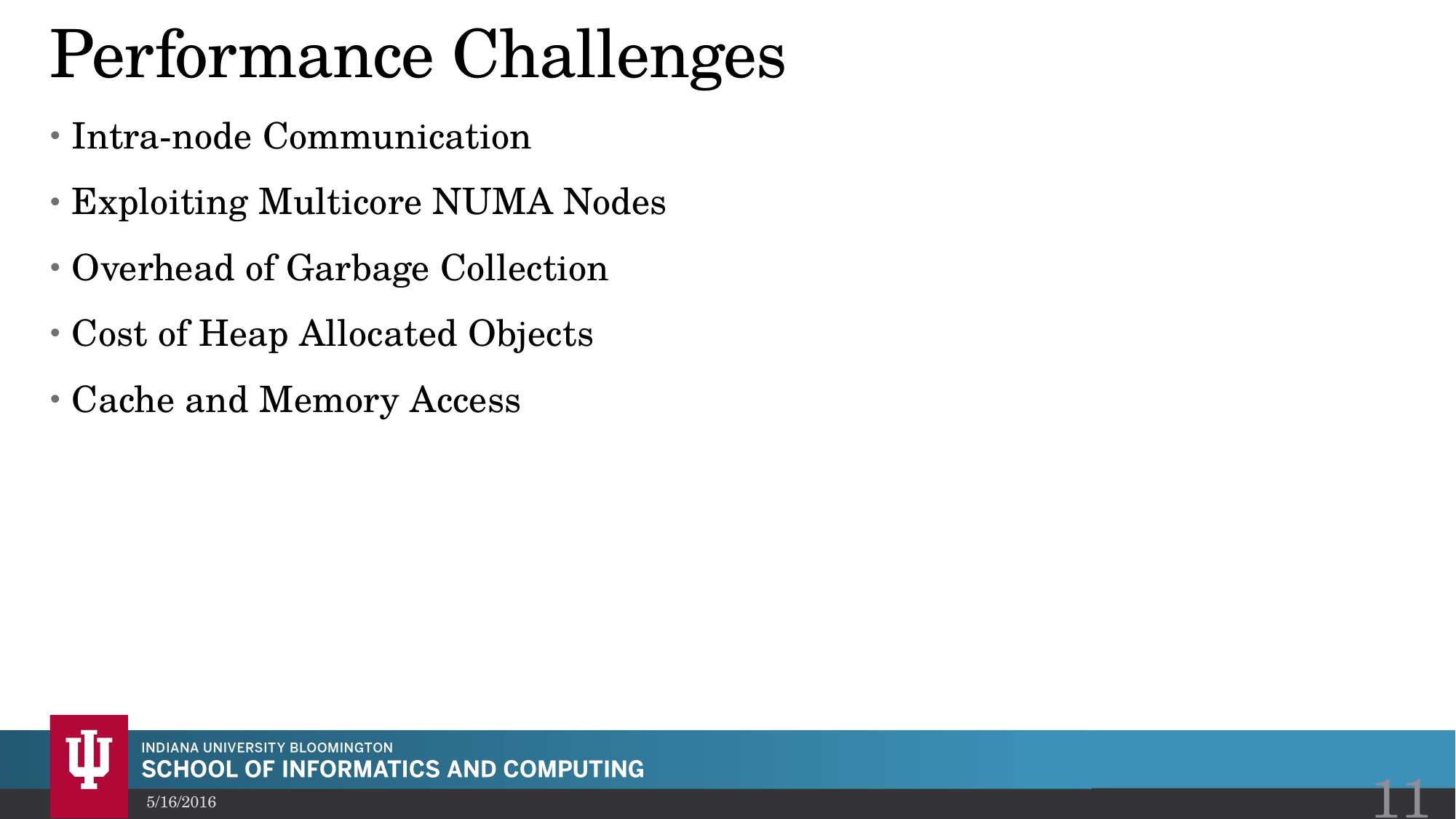

# Performance Challenges
Intra-node Communication
Exploiting Multicore NUMA Nodes
Overhead of Garbage Collection
Cost of Heap Allocated Objects
Cache and Memory Access

5/16/2016
11